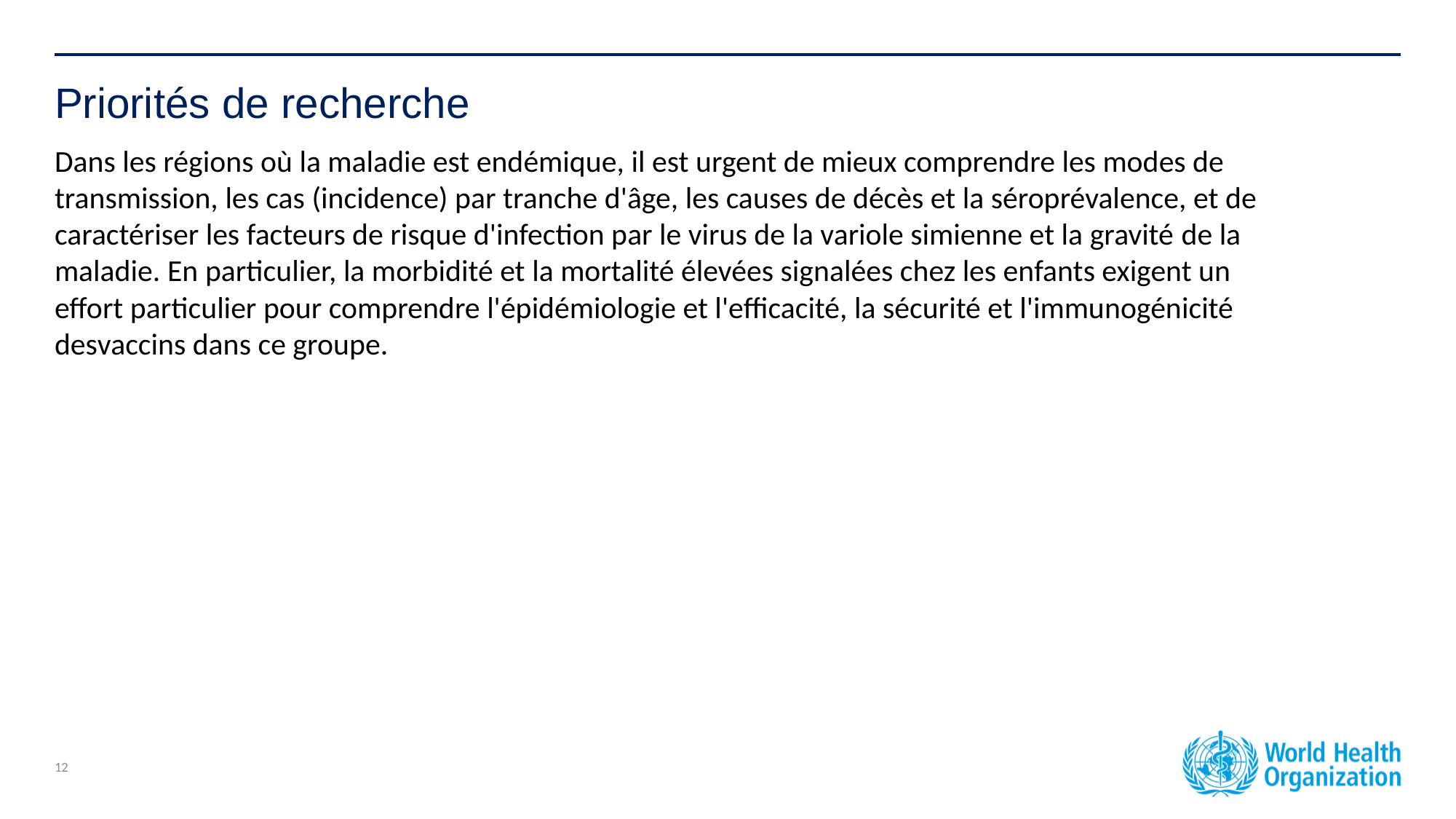

# Priorités de recherche
Dans les régions où la maladie est endémique, il est urgent de mieux comprendre les modes de transmission, les cas (incidence) par tranche d'âge, les causes de décès et la séroprévalence, et de caractériser les facteurs de risque d'infection par le virus de la variole simienne et la gravité de la maladie. En particulier, la morbidité et la mortalité élevées signalées chez les enfants exigent un effort particulier pour comprendre l'épidémiologie et l'efficacité, la sécurité et l'immunogénicité desvaccins dans ce groupe.
12